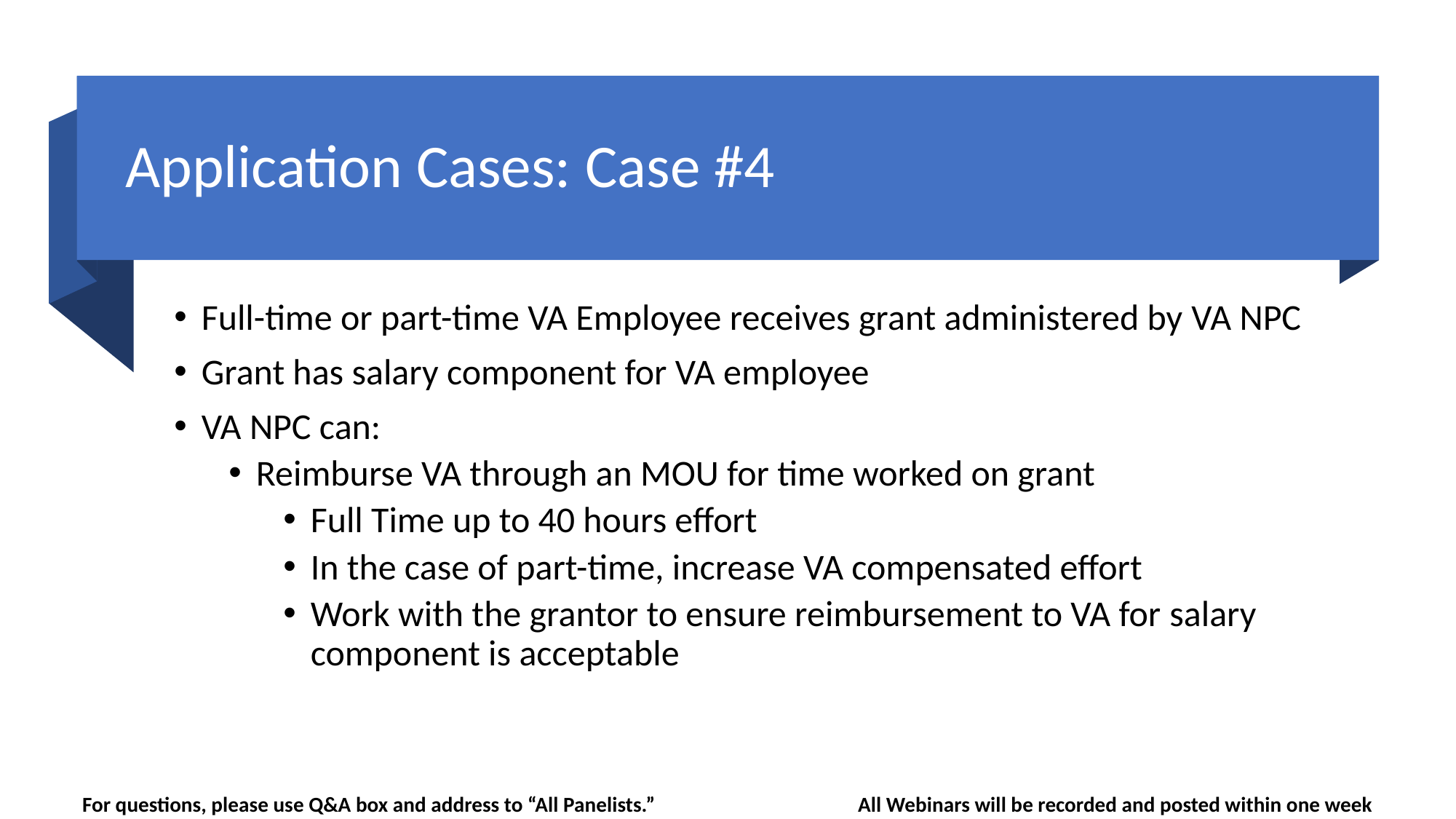

# Application Cases: Case #4

Full-time or part-time VA Employee receives grant administered by VA NPC
Grant has salary component for VA employee
VA NPC can:
Reimburse VA through an MOU for time worked on grant
Full Time up to 40 hours effort
In the case of part-time, increase VA compensated effort
Work with the grantor to ensure reimbursement to VA for salary component is acceptable

For questions, please use Q&A box and address to “All Panelists.”                                           All Webinars will be recorded and posted within one week